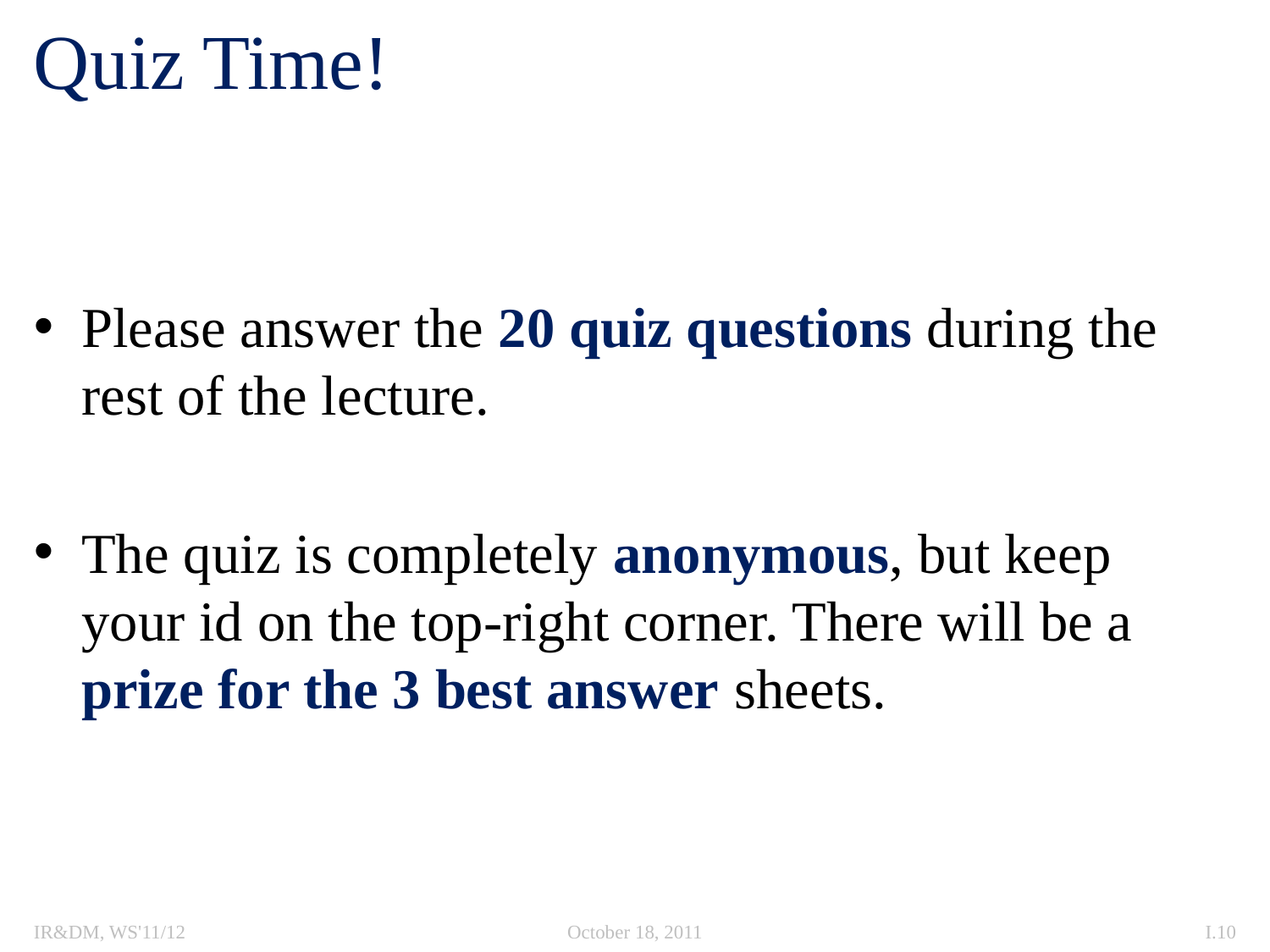

# Quiz Time!

Please answer the 20 quiz questions during the rest of the lecture.

The quiz is completely anonymous, but keep your id on the top-right corner. There will be a prize for the 3 best answer sheets.
IR&DM, WS'11/12
October 18, 2011
I.10